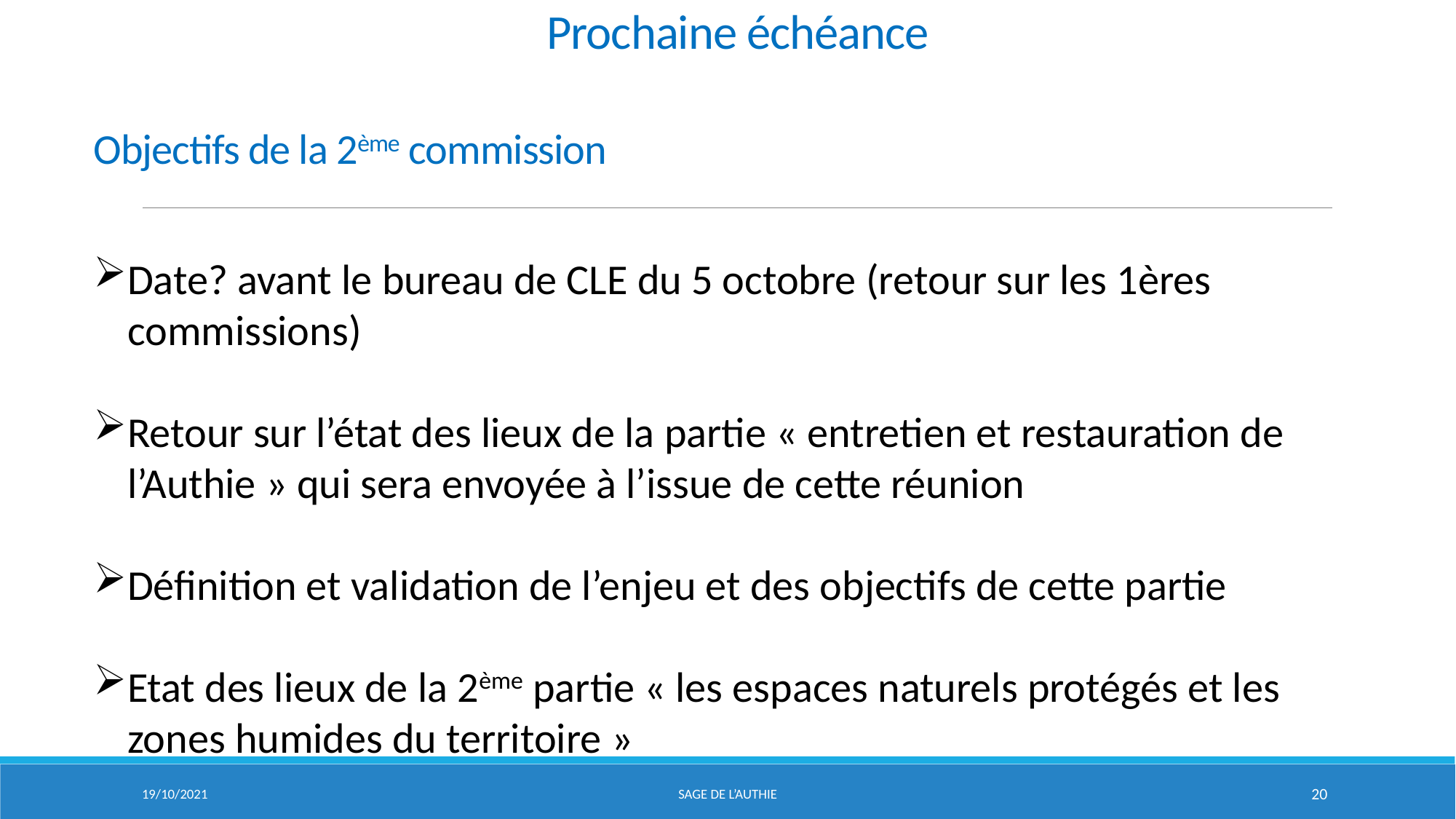

Prochaine échéance

Date? avant le bureau de CLE du 5 octobre (retour sur les 1ères commissions)

Retour sur l’état des lieux de la partie « entretien et restauration de l’Authie » qui sera envoyée à l’issue de cette réunion

Définition et validation de l’enjeu et des objectifs de cette partie

Etat des lieux de la 2ème partie « les espaces naturels protégés et les zones humides du territoire »
Objectifs de la 2ème commission
19/10/2021
Sage de l’aUTHIE
20